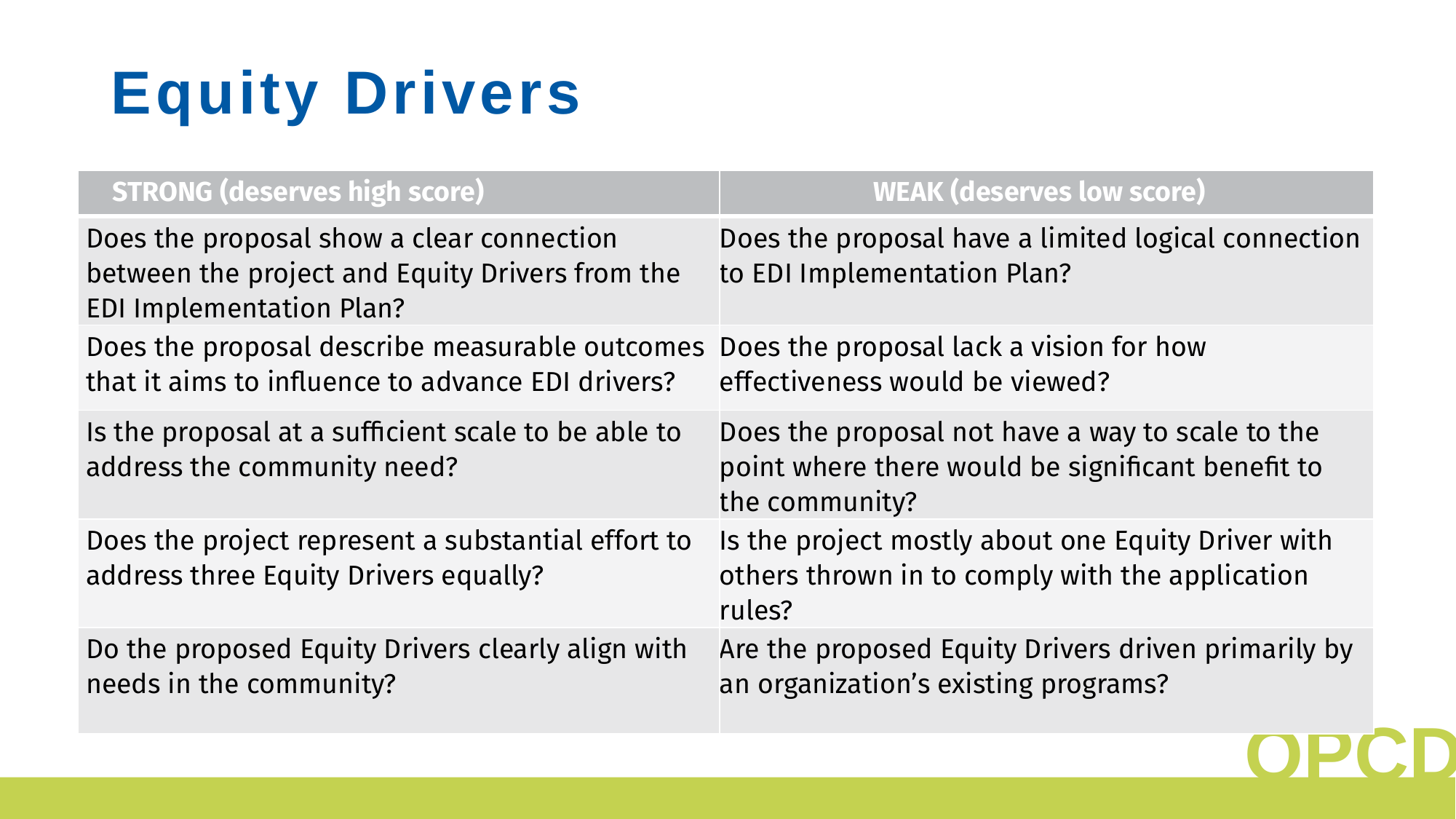

# Equity Drivers
| STRONG (deserves high score) | WEAK (deserves low score) |
| --- | --- |
| Does the proposal show a clear connection between the project and Equity Drivers from the EDI Implementation Plan? | Does the proposal have a limited logical connection to EDI Implementation Plan? |
| Does the proposal describe measurable outcomes that it aims to influence to advance EDI drivers? | Does the proposal lack a vision for how effectiveness would be viewed? |
| Is the proposal at a sufficient scale to be able to address the community need? | Does the proposal not have a way to scale to the point where there would be significant benefit to the community? |
| Does the project represent a substantial effort to address three Equity Drivers equally? | Is the project mostly about one Equity Driver with others thrown in to comply with the application rules? |
| Do the proposed Equity Drivers clearly align with needs in the community? | Are the proposed Equity Drivers driven primarily by an organization’s existing programs? |